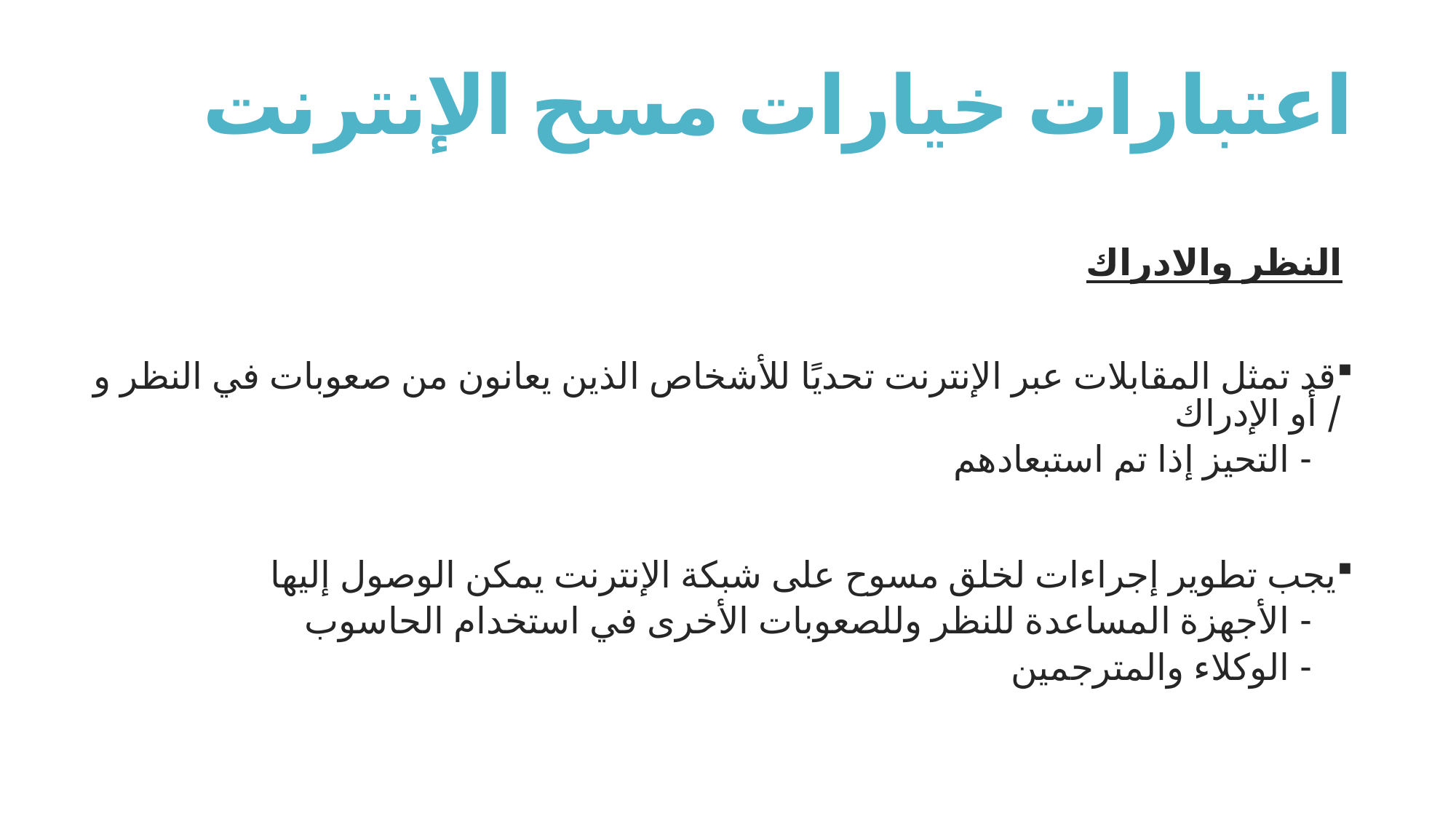

# اعتبارات خيارات مسح الإنترنت
النظر والادراك

قد تمثل المقابلات عبر الإنترنت تحديًا للأشخاص الذين يعانون من صعوبات في النظر و / أو الإدراك
- التحيز إذا تم استبعادهم

يجب تطوير إجراءات لخلق مسوح على شبكة الإنترنت يمكن الوصول إليها
- الأجهزة المساعدة للنظر وللصعوبات الأخرى في استخدام الحاسوب
- الوكلاء والمترجمين